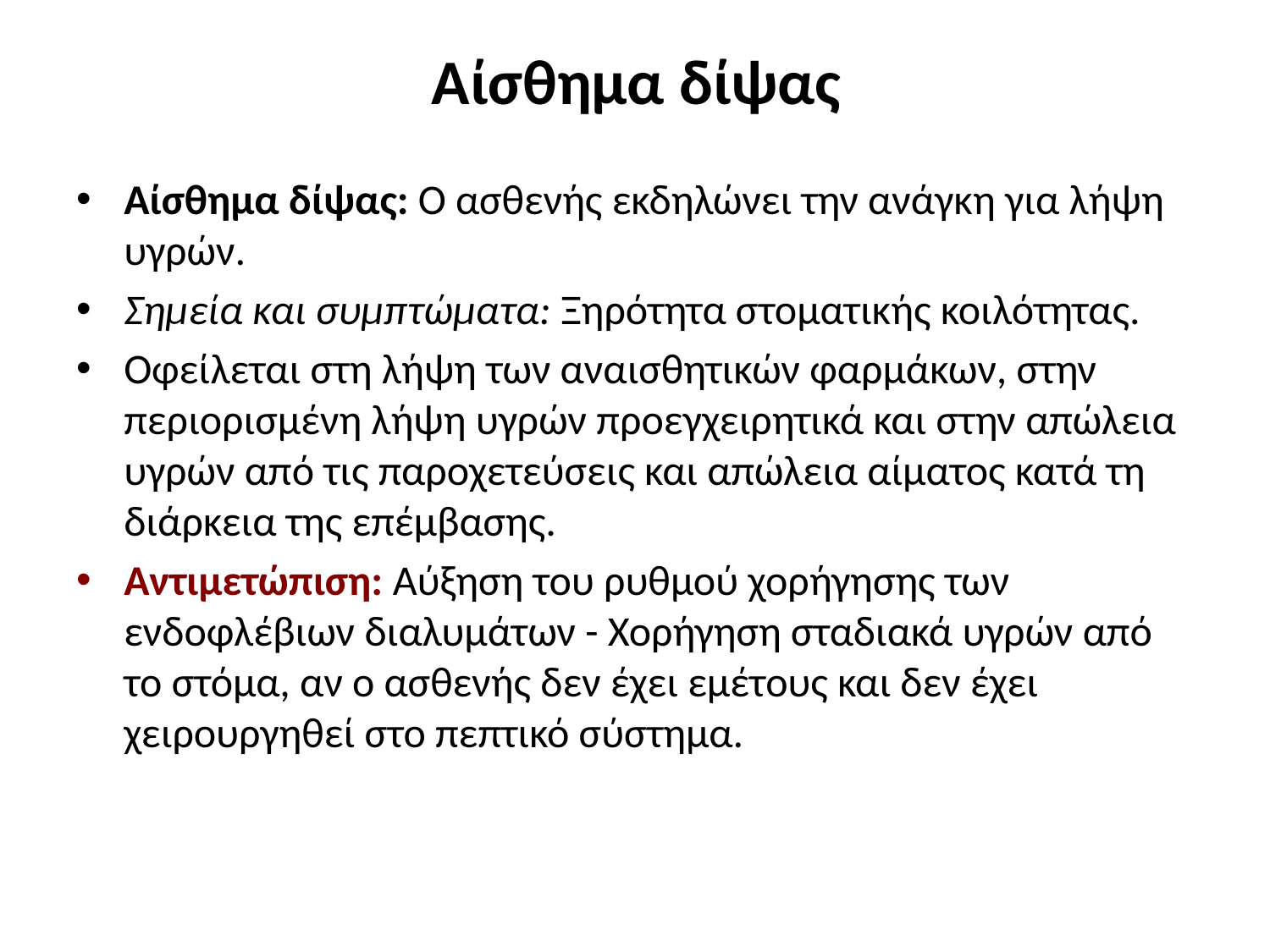

# Αίσθημα δίψας
Αίσθημα δίψας: Ο ασθενής εκδηλώνει την ανάγκη για λήψη υγρών.
Σημεία και συμπτώματα: Ξηρότητα στοματικής κοιλότητας.
Οφείλεται στη λήψη των αναισθητικών φαρμάκων, στην περιορισμένη λήψη υγρών προεγχειρητικά και στην απώλεια υγρών από τις παροχετεύσεις και απώλεια αίματος κατά τη διάρκεια της επέμβασης.
Αντιμετώπιση: Αύξηση του ρυθμού χορήγησης των ενδοφλέβιων διαλυμάτων - Χορήγηση σταδιακά υγρών από το στόμα, αν ο ασθενής δεν έχει εμέτους και δεν έχει χειρουργηθεί στο πεπτικό σύστημα.